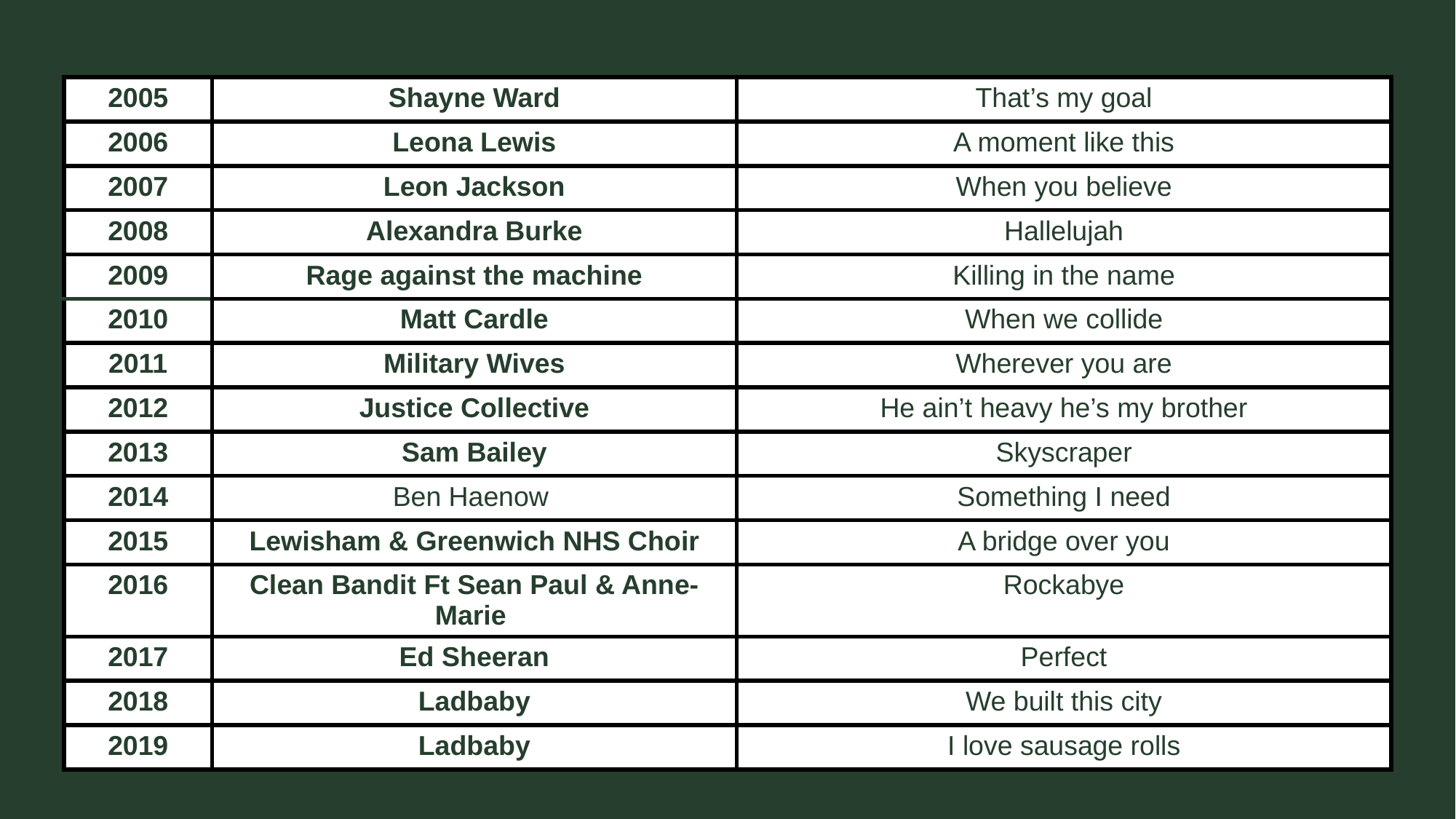

| 2005 | Shayne Ward | That’s my goal |
| --- | --- | --- |
| 2006 | Leona Lewis | A moment like this |
| 2007 | Leon Jackson | When you believe |
| 2008 | Alexandra Burke | Hallelujah |
| 2009 | Rage against the machine | Killing in the name |
| 2010 | Matt Cardle | When we collide |
| 2011 | Military Wives | Wherever you are |
| 2012 | Justice Collective | He ain’t heavy he’s my brother |
| 2013 | Sam Bailey | Skyscraper |
| 2014 | Ben Haenow | Something I need |
| 2015 | Lewisham & Greenwich NHS Choir | A bridge over you |
| 2016 | Clean Bandit Ft Sean Paul & Anne-Marie | Rockabye |
| 2017 | Ed Sheeran | Perfect |
| 2018 | Ladbaby | We built this city |
| 2019 | Ladbaby | I love sausage rolls |